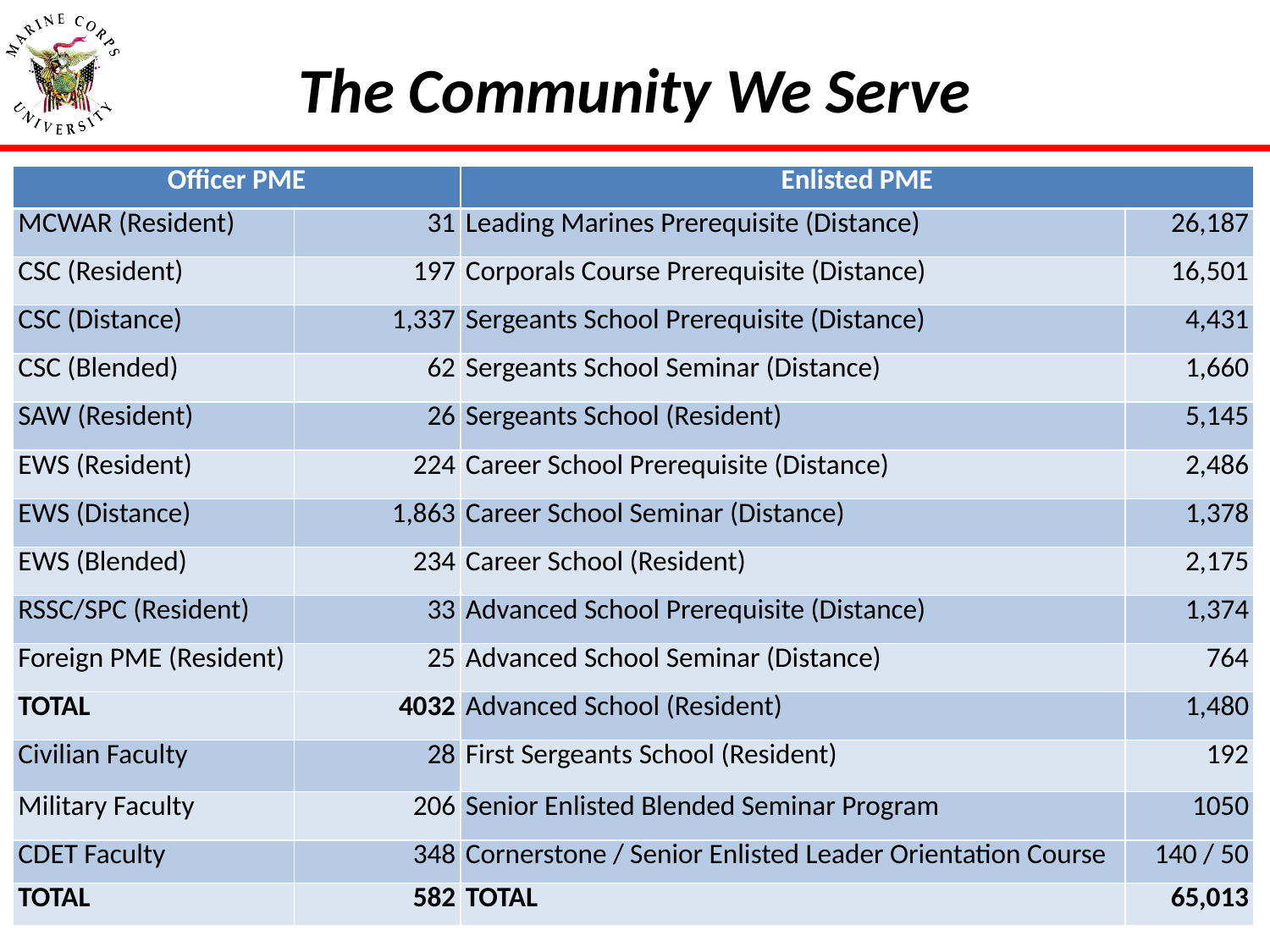

# The Community We Serve
| Officer PME |  | Enlisted PME |  |
| --- | --- | --- | --- |
| MCWAR (Resident) | 31 | Leading Marines Prerequisite (Distance) | 26,187 |
| CSC (Resident) | 197 | Corporals Course Prerequisite (Distance) | 16,501 |
| CSC (Distance) | 1,337 | Sergeants School Prerequisite (Distance) | 4,431 |
| CSC (Blended) | 62 | Sergeants School Seminar (Distance) | 1,660 |
| SAW (Resident) | 26 | Sergeants School (Resident) | 5,145 |
| EWS (Resident) | 224 | Career School Prerequisite (Distance) | 2,486 |
| EWS (Distance) | 1,863 | Career School Seminar (Distance) | 1,378 |
| EWS (Blended) | 234 | Career School (Resident) | 2,175 |
| RSSC/SPC (Resident) | 33 | Advanced School Prerequisite (Distance) | 1,374 |
| Foreign PME (Resident) | 25 | Advanced School Seminar (Distance) | 764 |
| TOTAL | 4032 | Advanced School (Resident) | 1,480 |
| Civilian Faculty | 28 | First Sergeants School (Resident) | 192 |
| Military Faculty | 206 | Senior Enlisted Blended Seminar Program | 1050 |
| CDET Faculty | 348 | Cornerstone / Senior Enlisted Leader Orientation Course | 140 / 50 |
| TOTAL | 582 | TOTAL | 65,013 |

D R A F T